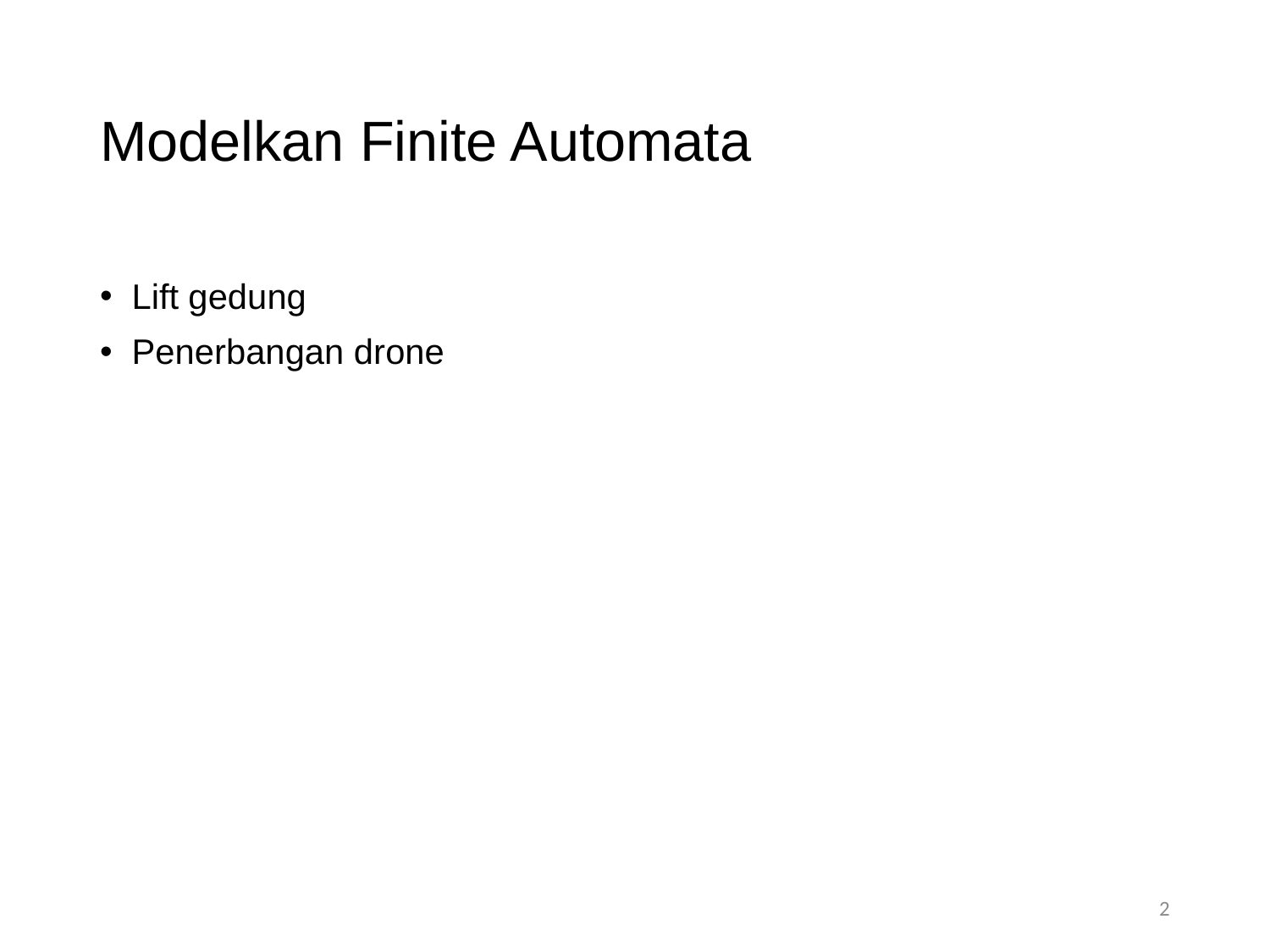

# Modelkan Finite Automata
Lift gedung
Penerbangan drone

2